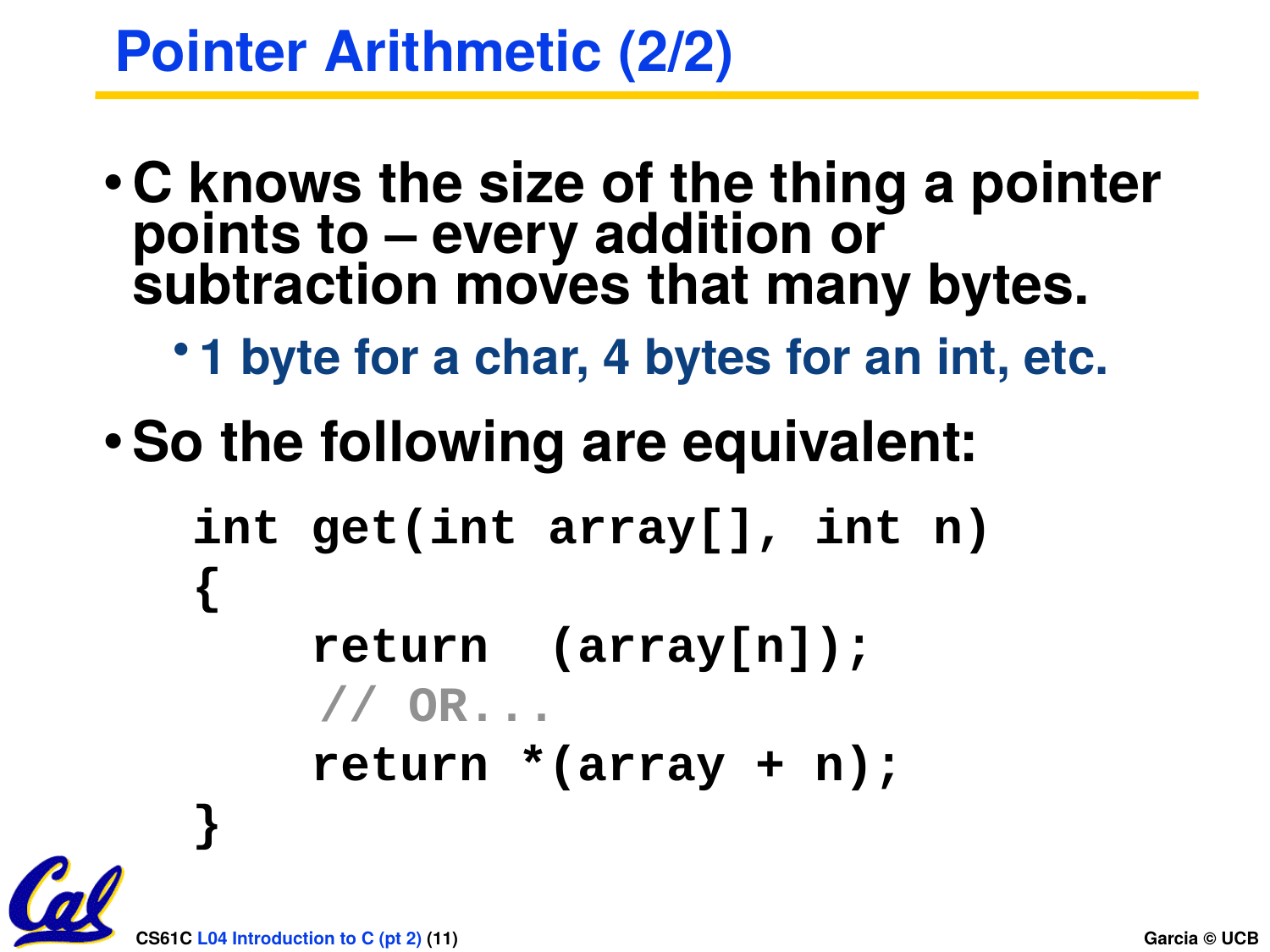

# Pointer Arithmetic (2/2)
C knows the size of the thing a pointer points to – every addition or subtraction moves that many bytes.
1 byte for a char, 4 bytes for an int, etc.
So the following are equivalent:
int get(int array[], int n)
{
    return  (array[n]);
	// OR...
    return *(array + n);
}